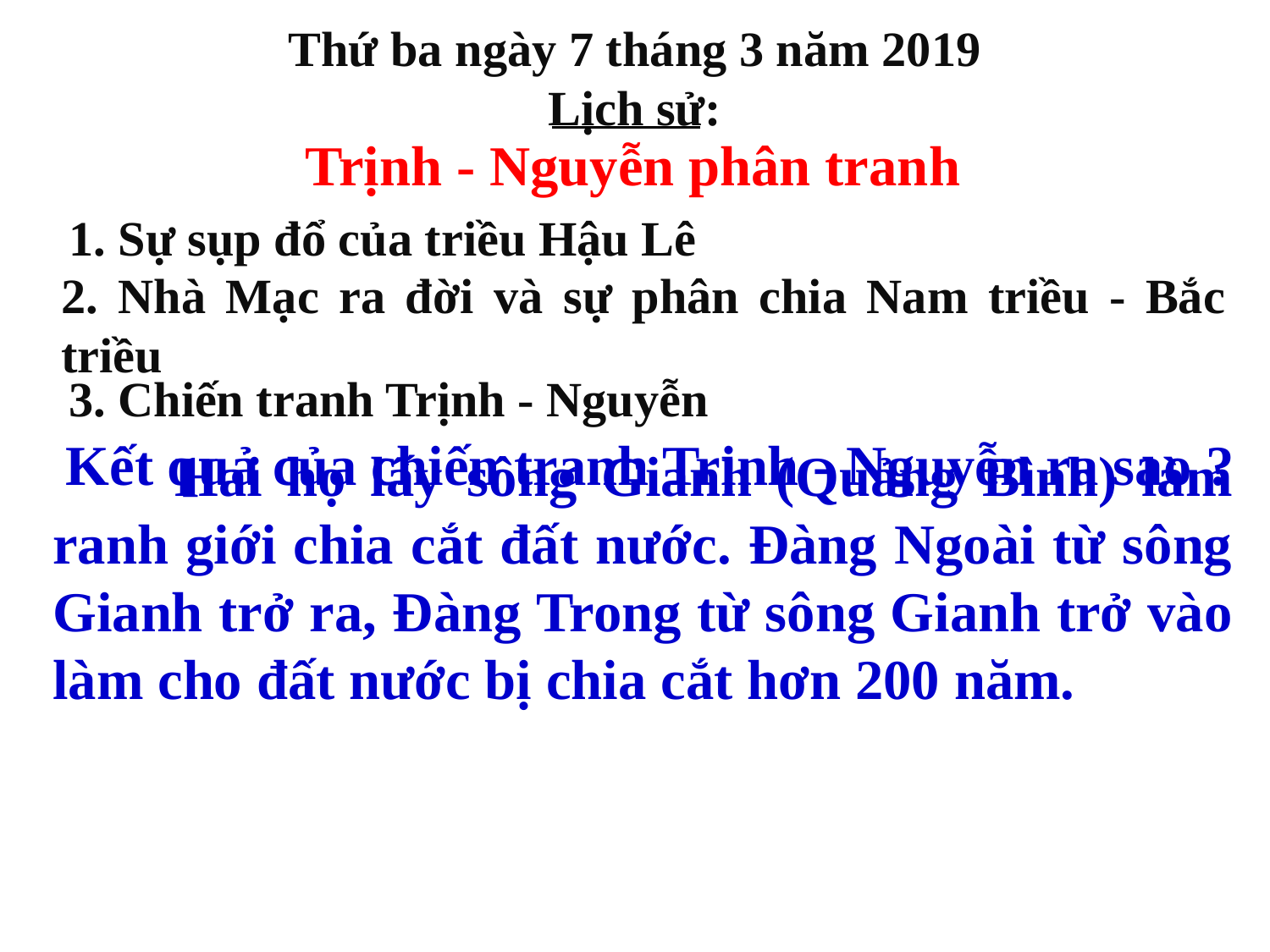

Thứ ba ngày 7 tháng 3 năm 2019
Lịch sử:
Trịnh - Nguyễn phân tranh
1. Sự sụp đổ của triều Hậu Lê
2. Nhà Mạc ra đời và sự phân chia Nam triều - Bắc triều
3. Chiến tranh Trịnh - Nguyễn
   Kết quả của chiến tranh Trịnh - Nguyễn ra sao ?
     Hai họ lấy sông Gianh (Quảng Bình) làm ranh giới chia cắt đất nước. Đàng Ngoài từ sông Gianh trở ra, Đàng Trong từ sông Gianh trở vào làm cho đất nước bị chia cắt hơn 200 năm.